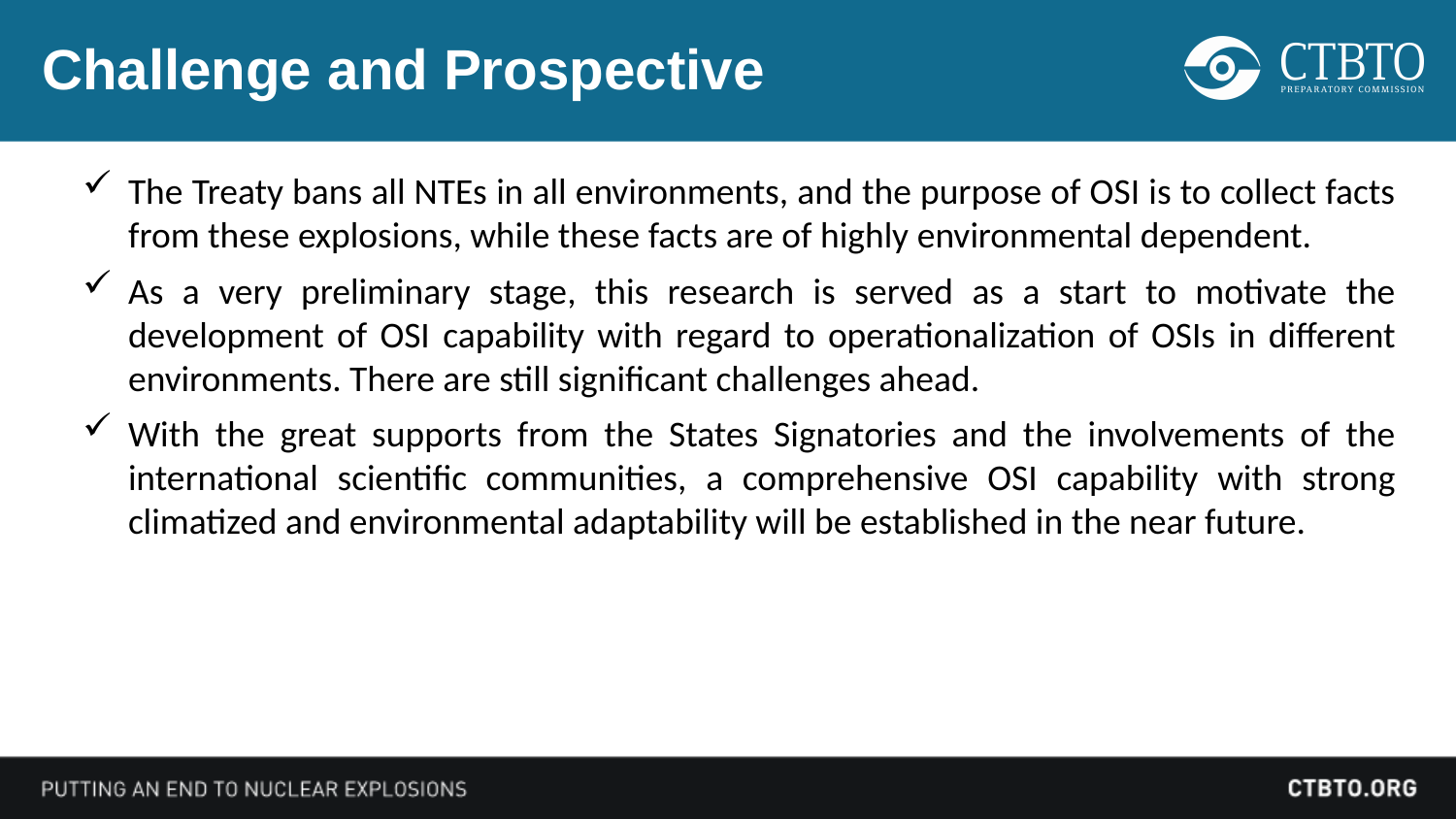

Challenge and Prospective
The Treaty bans all NTEs in all environments, and the purpose of OSI is to collect facts from these explosions, while these facts are of highly environmental dependent.
As a very preliminary stage, this research is served as a start to motivate the development of OSI capability with regard to operationalization of OSIs in different environments. There are still significant challenges ahead.
With the great supports from the States Signatories and the involvements of the international scientific communities, a comprehensive OSI capability with strong climatized and environmental adaptability will be established in the near future.